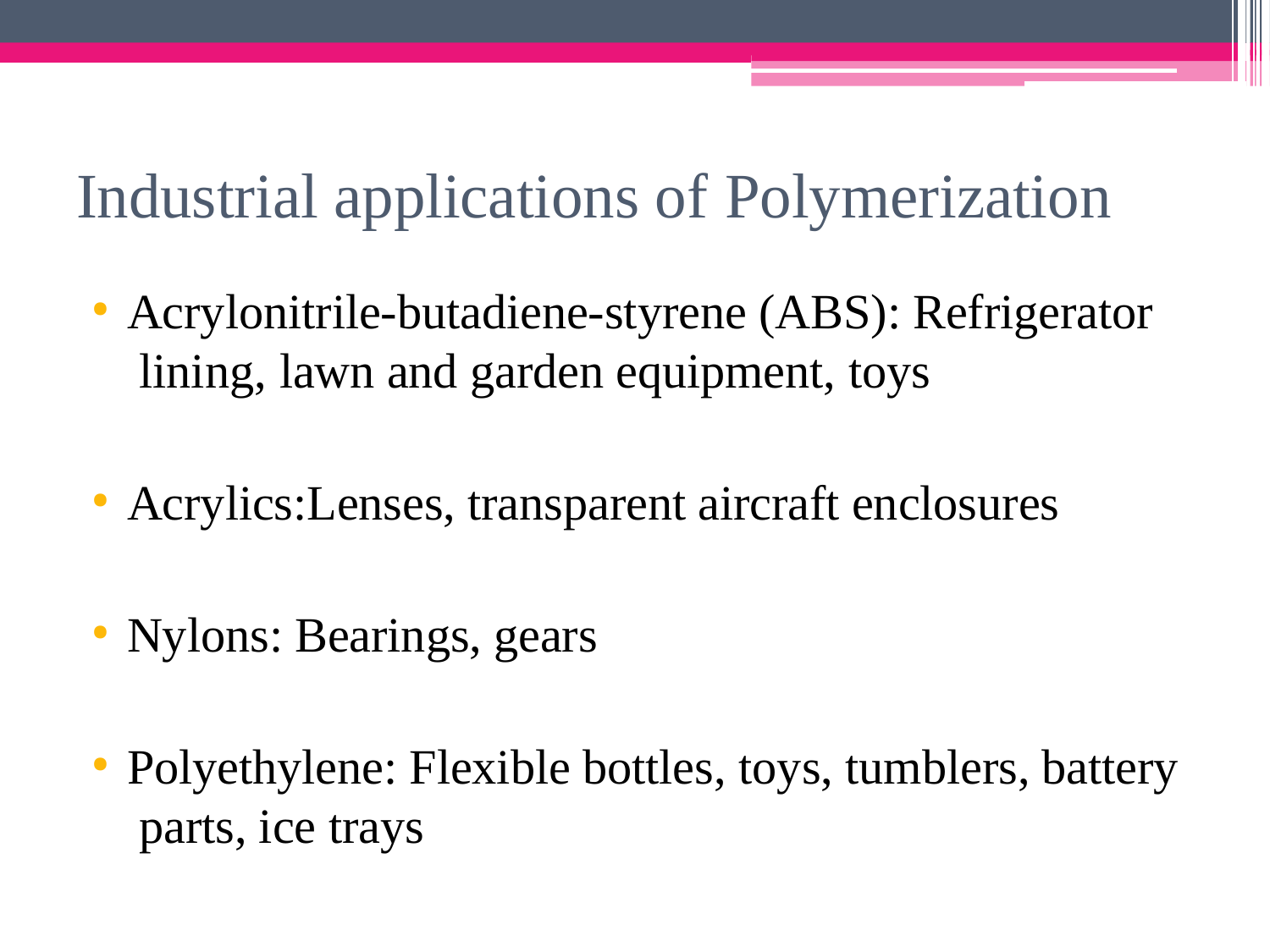

# Industrial applications of Polymerization
Acrylonitrile-butadiene-styrene (ABS): Refrigerator  lining, lawn and garden equipment, toys

Acrylics:Lenses, transparent aircraft enclosures

Nylons: Bearings, gears

Polyethylene: Flexible bottles, toys, tumblers, battery  parts, ice trays